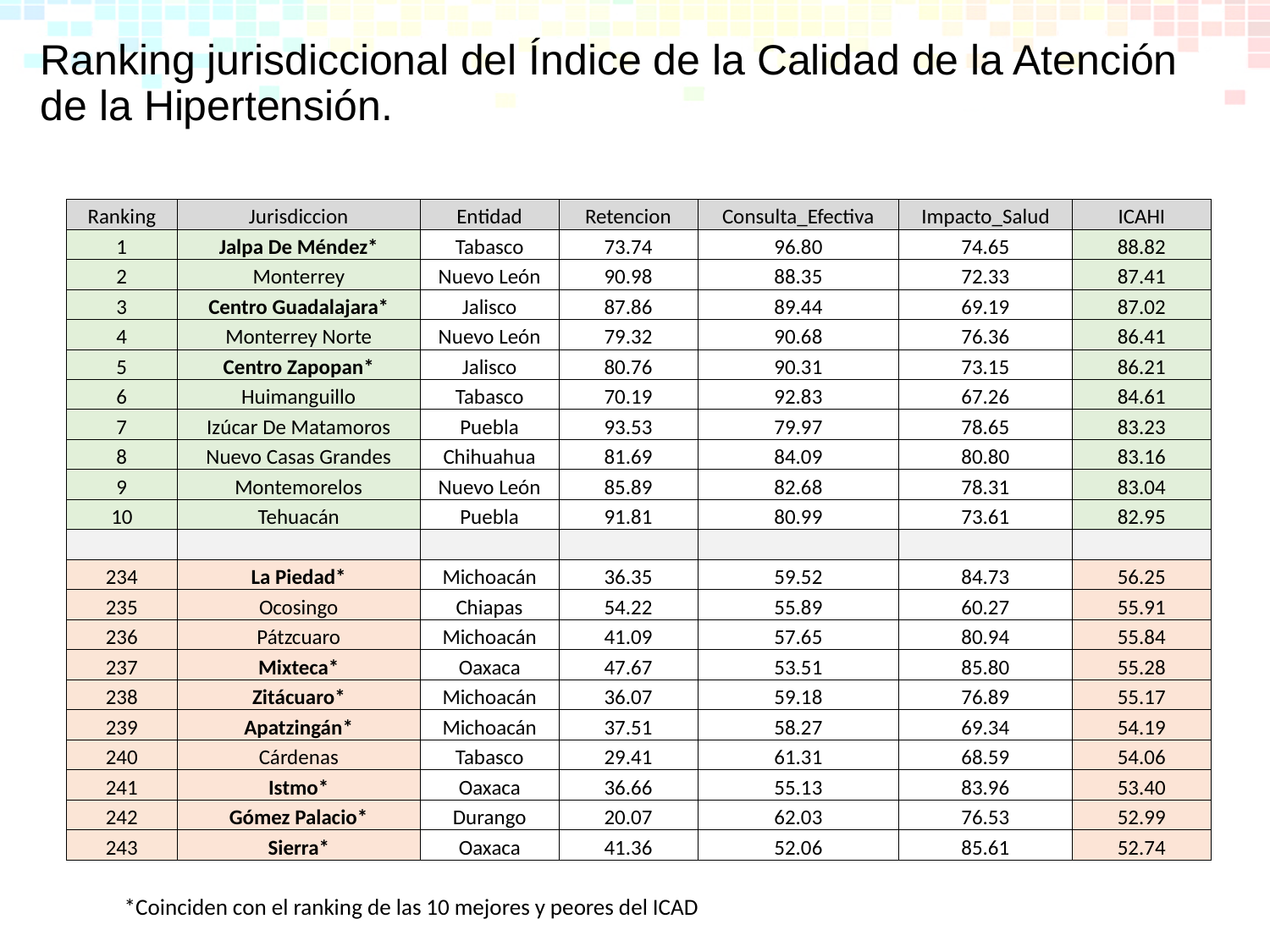

Ranking jurisdiccional del Índice de la Calidad de la Atención de la Hipertensión.
| Ranking | Jurisdiccion | Entidad | Retencion | Consulta\_Efectiva | Impacto\_Salud | ICAHI |
| --- | --- | --- | --- | --- | --- | --- |
| 1 | Jalpa De Méndez\* | Tabasco | 73.74 | 96.80 | 74.65 | 88.82 |
| 2 | Monterrey | Nuevo León | 90.98 | 88.35 | 72.33 | 87.41 |
| 3 | Centro Guadalajara\* | Jalisco | 87.86 | 89.44 | 69.19 | 87.02 |
| 4 | Monterrey Norte | Nuevo León | 79.32 | 90.68 | 76.36 | 86.41 |
| 5 | Centro Zapopan\* | Jalisco | 80.76 | 90.31 | 73.15 | 86.21 |
| 6 | Huimanguillo | Tabasco | 70.19 | 92.83 | 67.26 | 84.61 |
| 7 | Izúcar De Matamoros | Puebla | 93.53 | 79.97 | 78.65 | 83.23 |
| 8 | Nuevo Casas Grandes | Chihuahua | 81.69 | 84.09 | 80.80 | 83.16 |
| 9 | Montemorelos | Nuevo León | 85.89 | 82.68 | 78.31 | 83.04 |
| 10 | Tehuacán | Puebla | 91.81 | 80.99 | 73.61 | 82.95 |
|  |  |  |  |  |  |  |
| 234 | La Piedad\* | Michoacán | 36.35 | 59.52 | 84.73 | 56.25 |
| 235 | Ocosingo | Chiapas | 54.22 | 55.89 | 60.27 | 55.91 |
| 236 | Pátzcuaro | Michoacán | 41.09 | 57.65 | 80.94 | 55.84 |
| 237 | Mixteca\* | Oaxaca | 47.67 | 53.51 | 85.80 | 55.28 |
| 238 | Zitácuaro\* | Michoacán | 36.07 | 59.18 | 76.89 | 55.17 |
| 239 | Apatzingán\* | Michoacán | 37.51 | 58.27 | 69.34 | 54.19 |
| 240 | Cárdenas | Tabasco | 29.41 | 61.31 | 68.59 | 54.06 |
| 241 | Istmo\* | Oaxaca | 36.66 | 55.13 | 83.96 | 53.40 |
| 242 | Gómez Palacio\* | Durango | 20.07 | 62.03 | 76.53 | 52.99 |
| 243 | Sierra\* | Oaxaca | 41.36 | 52.06 | 85.61 | 52.74 |
*Coinciden con el ranking de las 10 mejores y peores del ICAD